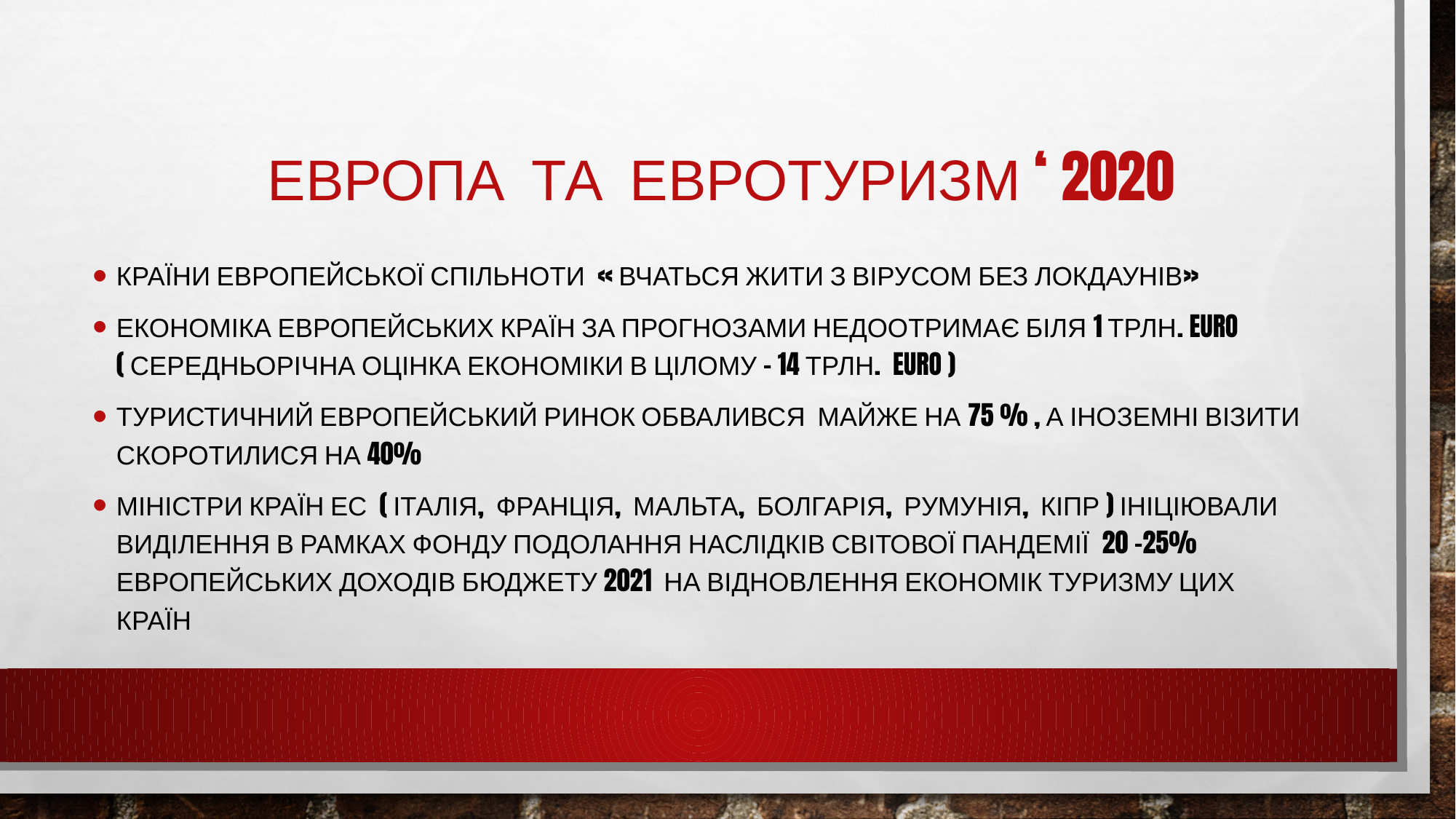

# Европа  та  евротуризм ‘ 2020
Країни европейської спільноти  « вчаться жити з вірусом без локдаунів»
Економіка европейських країн за прогнозами недоотримає біля 1 трлн. Euro ( середньорічна оцінка економіки в цілому – 14 трлн.  Euro )
Туристичний европейський ринок обвалився  майже на 75 % , а іноземні візити скоротилися на 40%
Міністри країн ес  ( італія,  франція,  мальта,  болгарія,  румунія,  кіпр ) ініціювали виділення в рамках фонду подолання наслідків світової пандемії  20 -25% европейських доходів бюджету 2021  на відновлення економік туризму цих країн